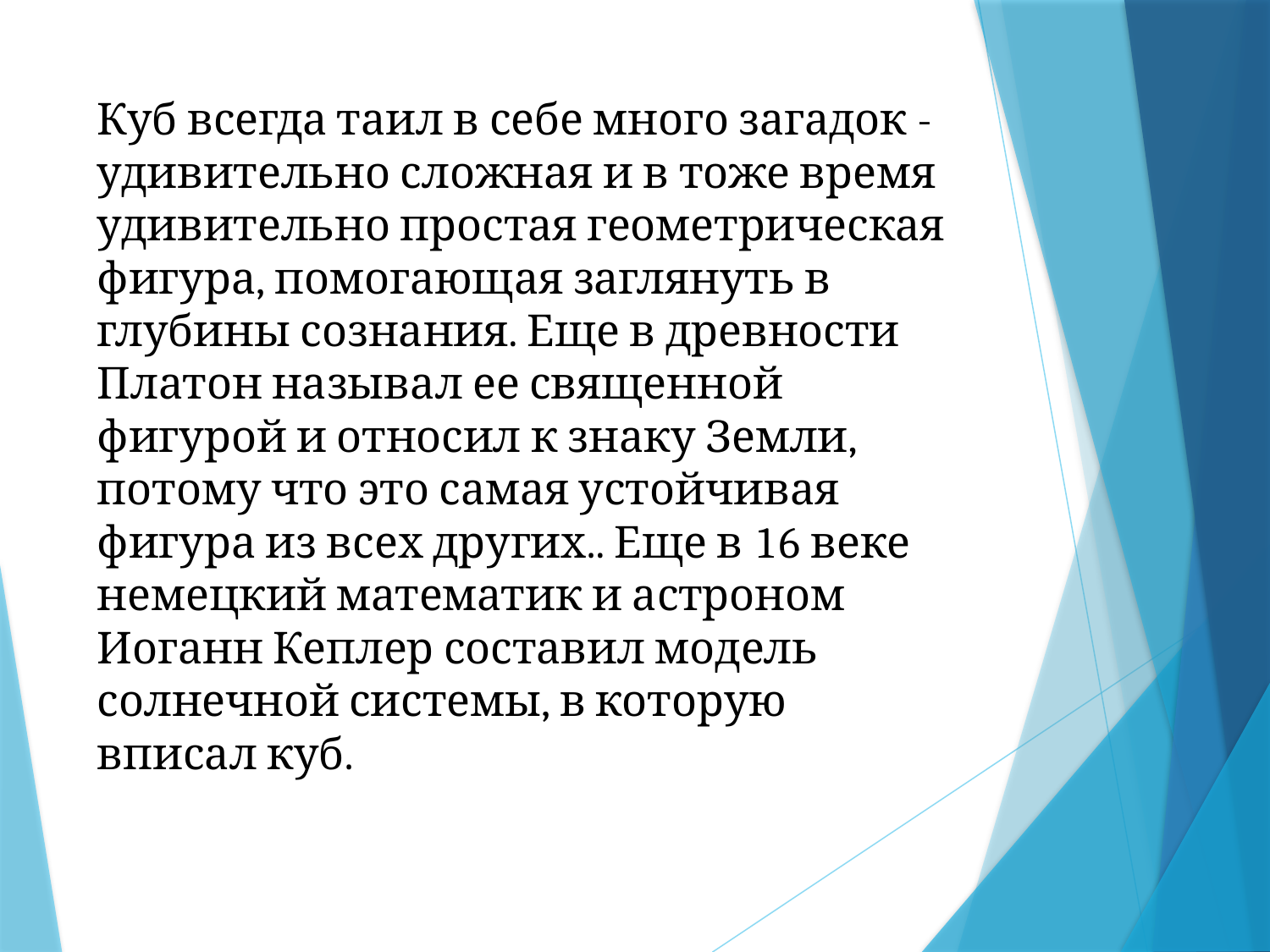

# Куб всегда таил в себе много загадок - удивительно сложная и в тоже время удивительно простая геометрическая фигура, помогающая заглянуть в глубины сознания. Еще в древности Платон называл ее священной фигурой и относил к знаку Земли, потому что это самая устойчивая фигура из всех других.. Еще в 16 веке немецкий математик и астроном Иоганн Кеплер составил модель солнечной системы, в которую вписал куб.